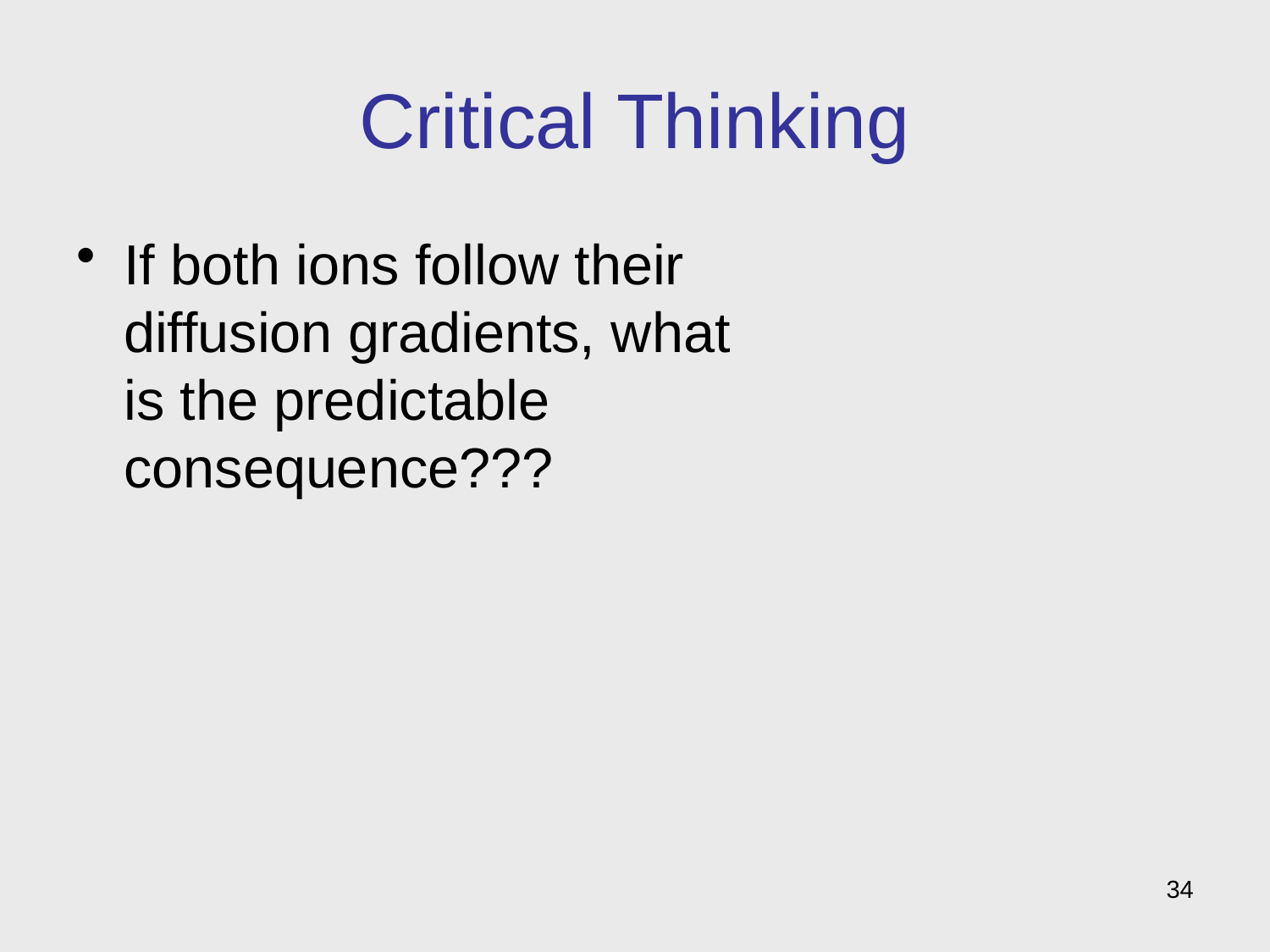

# Critical Thinking
If both ions follow their diffusion gradients, what is the predictable consequence???
34